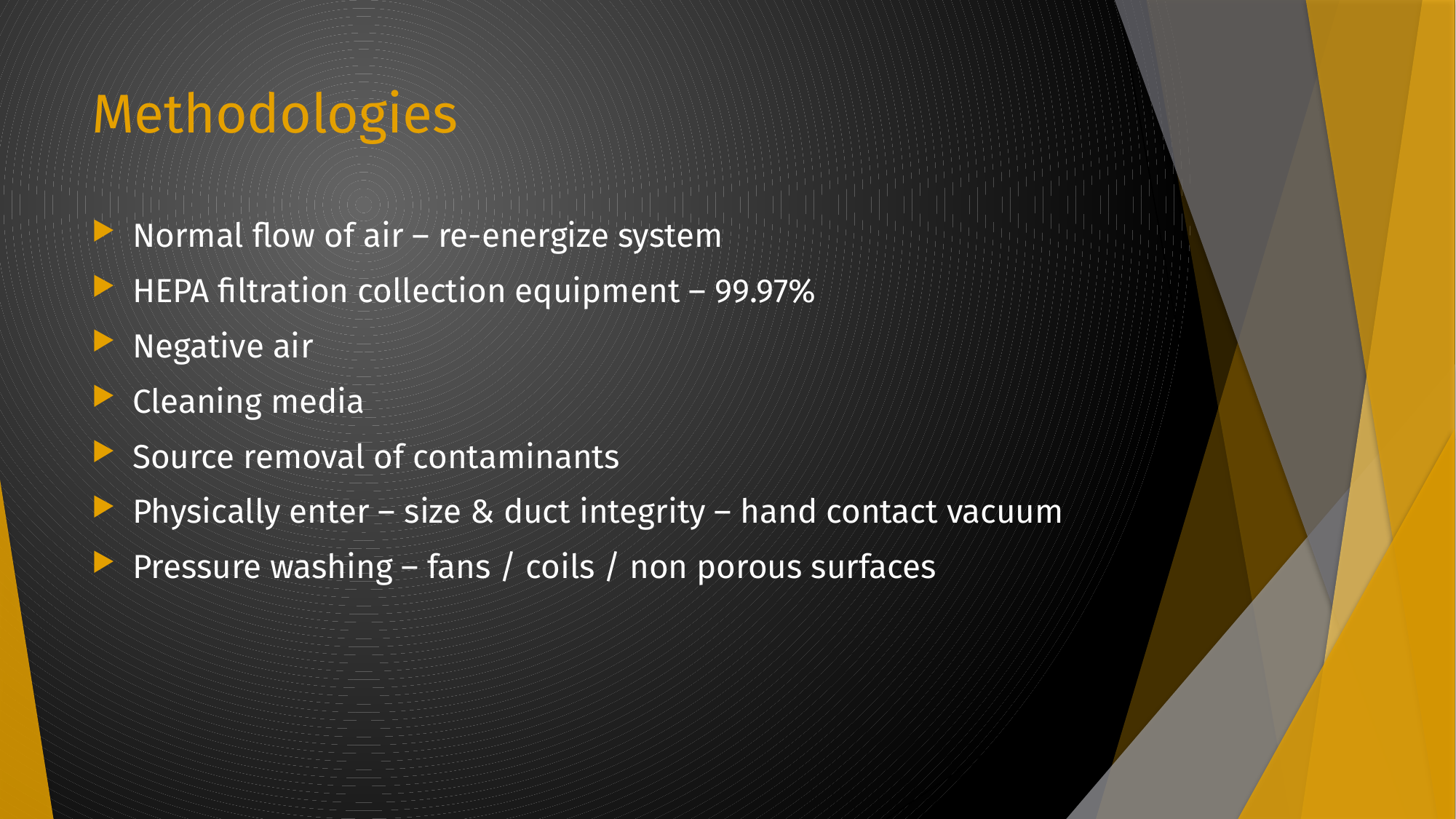

# Methodologies
Normal flow of air – re-energize system
HEPA filtration collection equipment – 99.97%
Negative air
Cleaning media
Source removal of contaminants
Physically enter – size & duct integrity – hand contact vacuum
Pressure washing – fans / coils / non porous surfaces